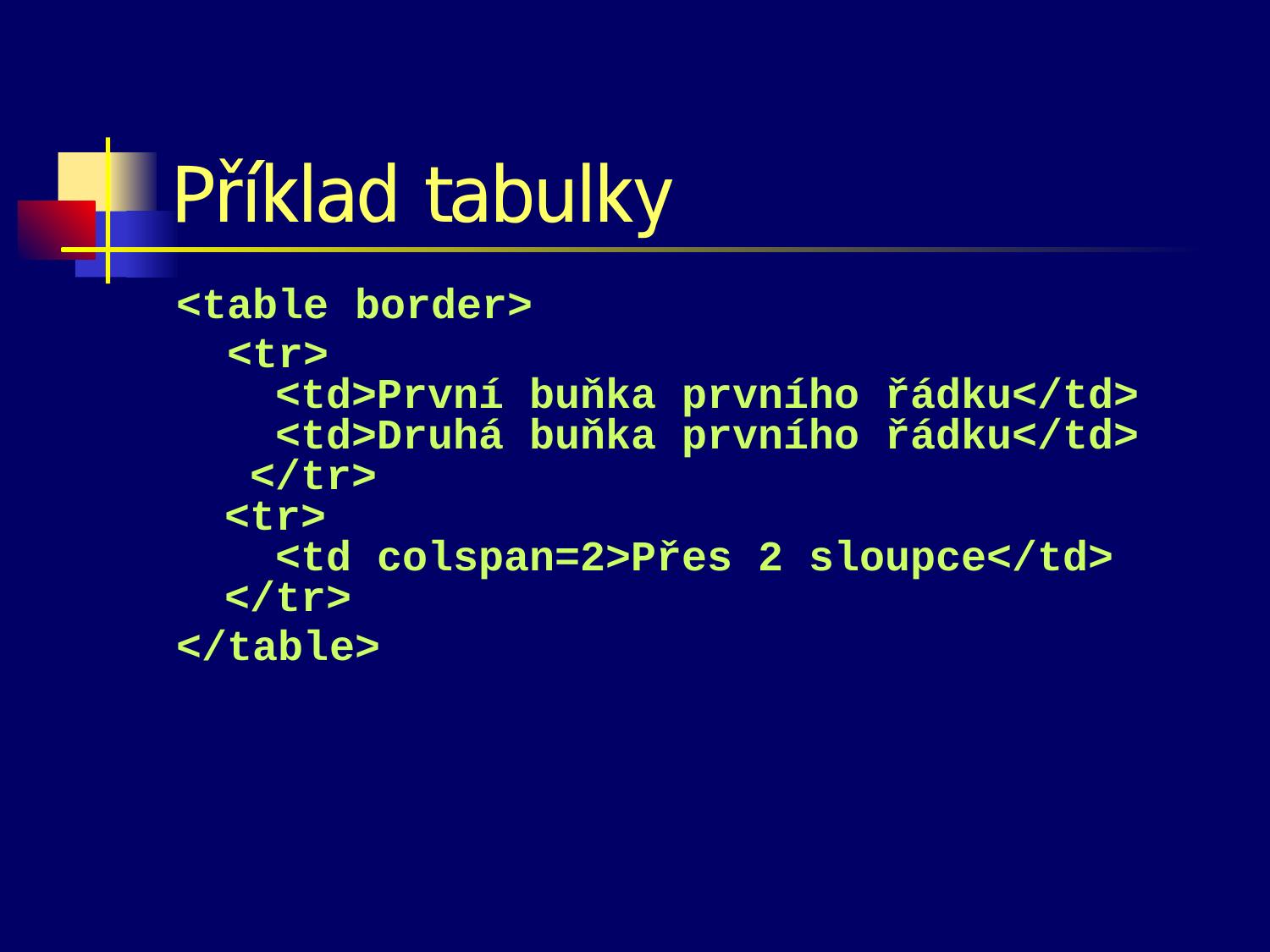

# Příklad tabulky
<table border>
  <tr>
  <td>První buňka prvního řádku</td>
  <td>Druhá buňka prvního řádku</td>
 </tr>
<tr>
  <td colspan=2>Přes 2 sloupce</td>
</tr>
</table>